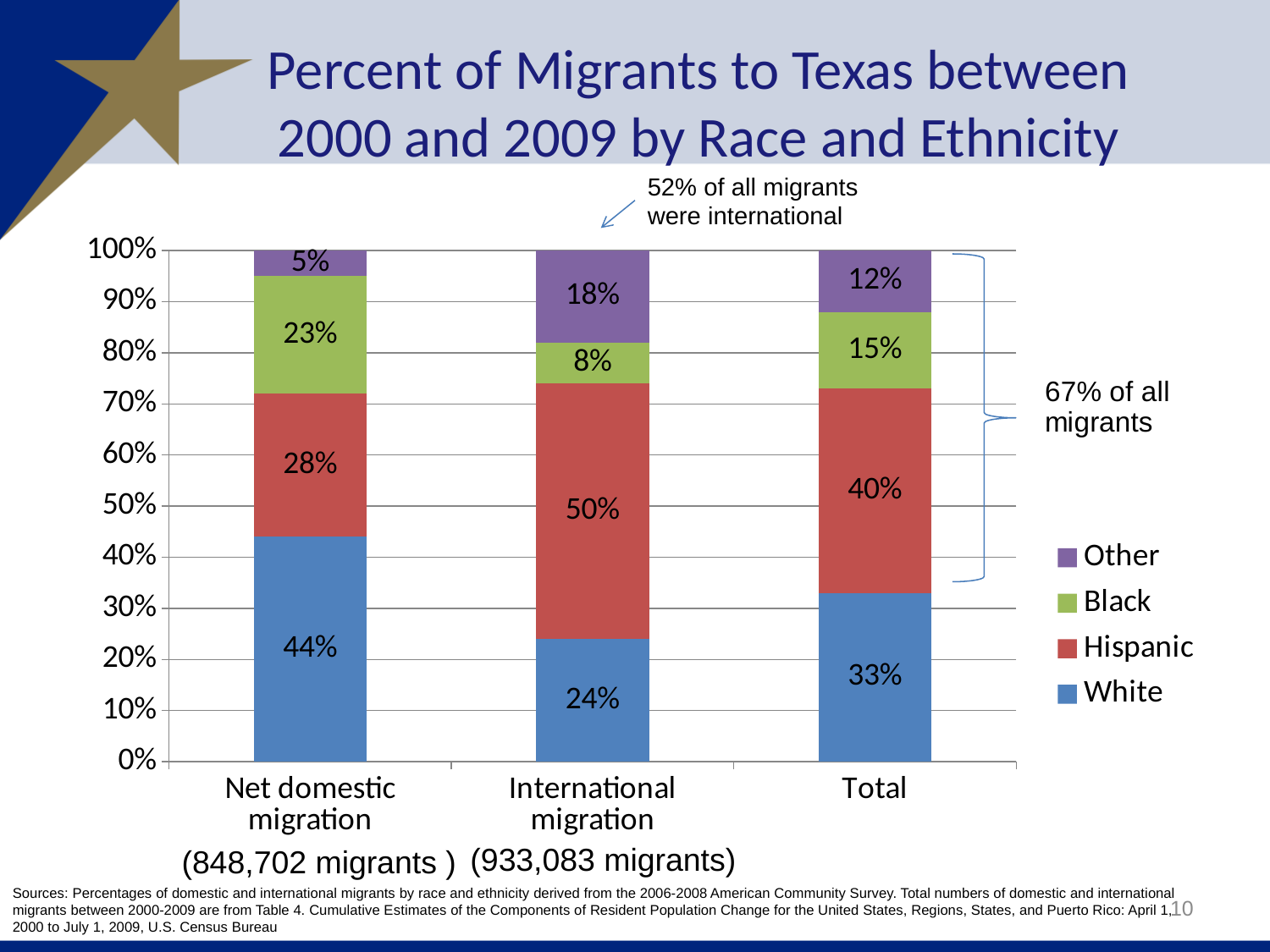

# Percent of Migrants to Texas between 2000 and 2009 by Race and Ethnicity
52% of all migrants were international

### Chart

| Category | White | Hispanic | Black | Other |
|---|---|---|---|---|
| Net domestic migration | 0.44 | 0.28 | 0.23 | 0.05 |
| International migration | 0.24 | 0.5 | 0.08 | 0.18 |
| Total | 0.33 | 0.4 | 0.15 | 0.12 |
 (933,083 migrants)
 (848,702 migrants )
Sources: Percentages of domestic and international migrants by race and ethnicity derived from the 2006-2008 American Community Survey. Total numbers of domestic and international migrants between 2000-2009 are from Table 4. Cumulative Estimates of the Components of Resident Population Change for the United States, Regions, States, and Puerto Rico: April 1, 2000 to July 1, 2009, U.S. Census Bureau
10